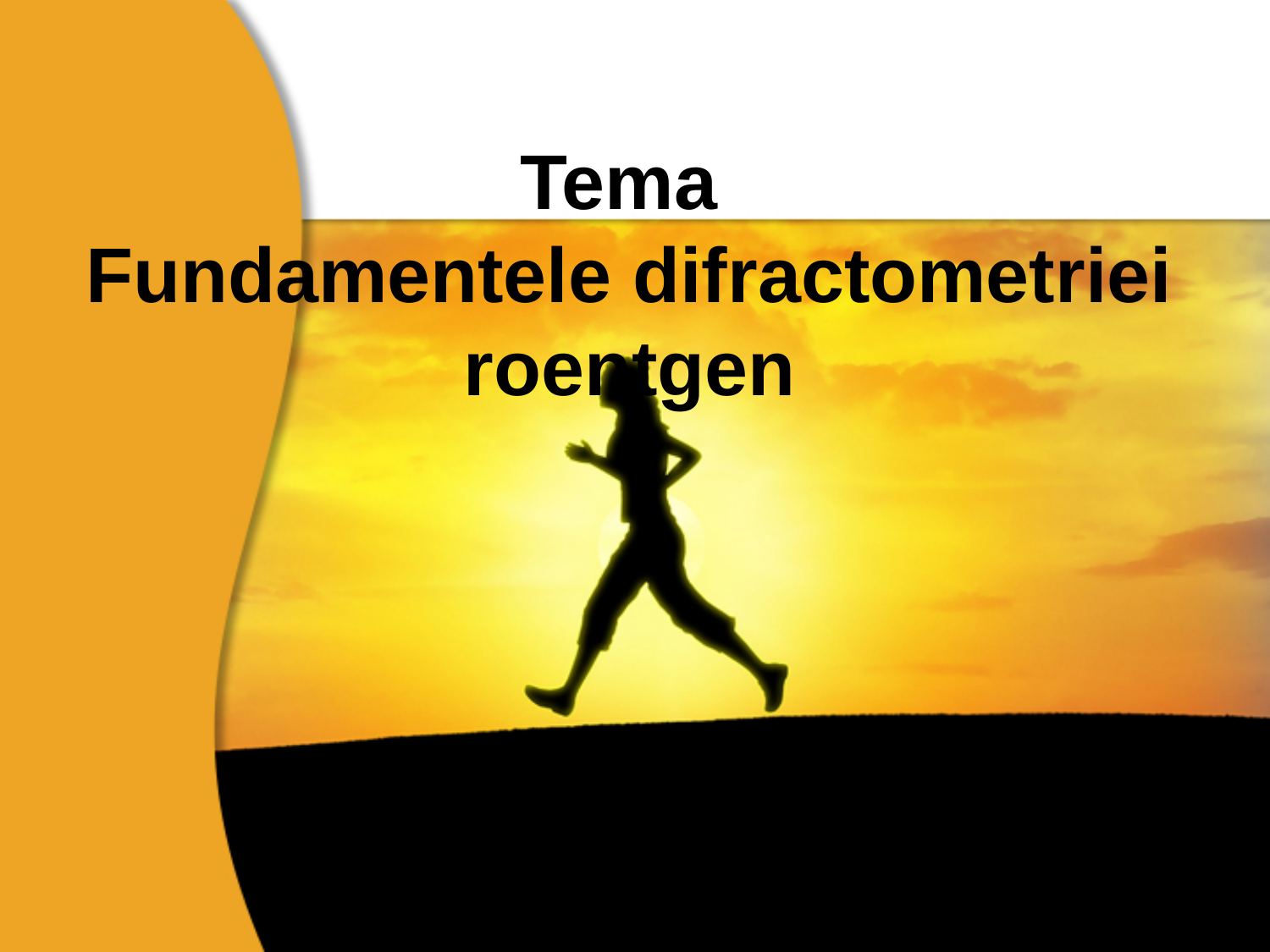

# Tema Fundamentele difractometriei roentgen
Company Name